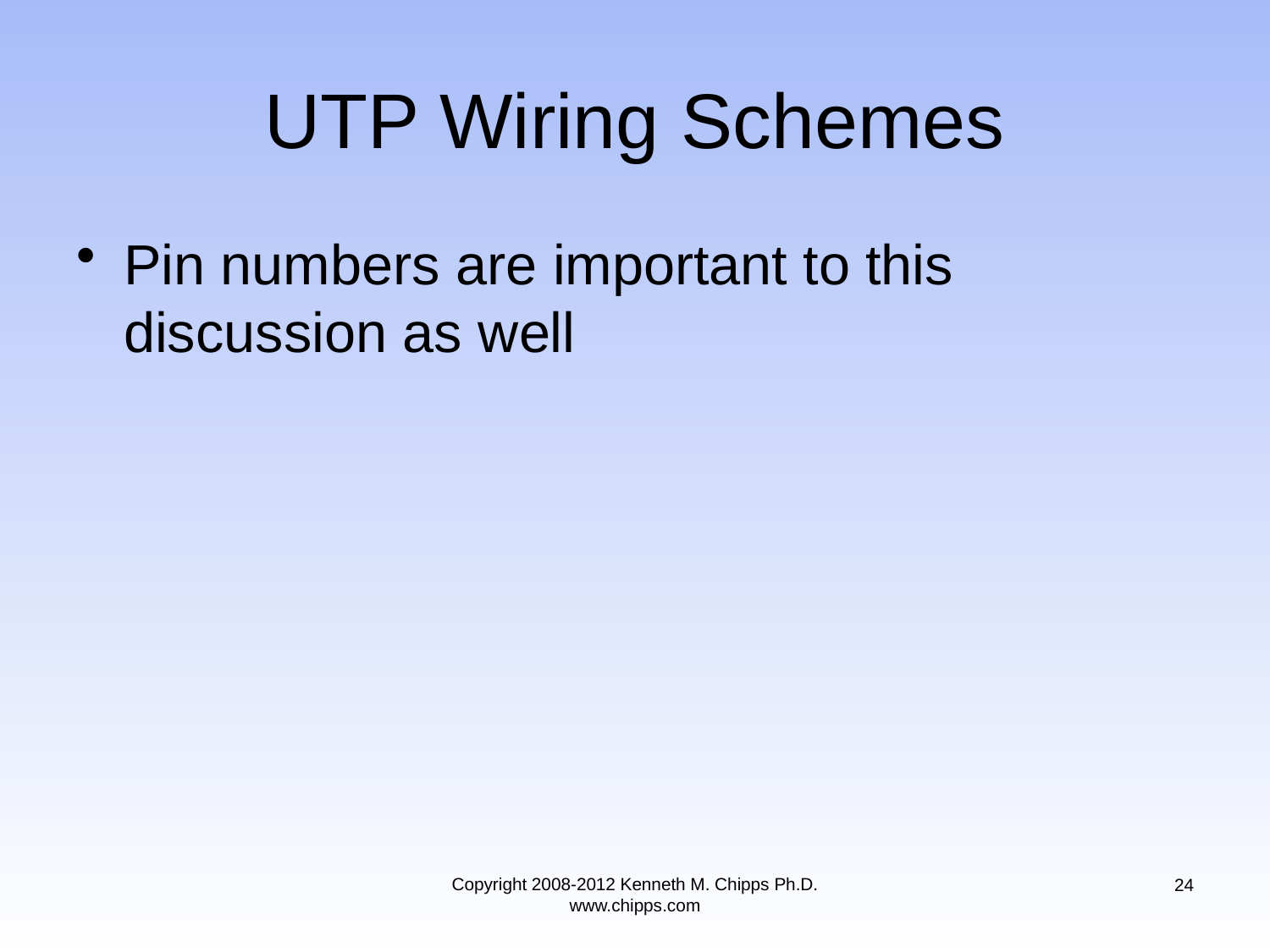

# UTP Wiring Schemes
Pin numbers are important to this discussion as well
Copyright 2008-2012 Kenneth M. Chipps Ph.D. www.chipps.com
24